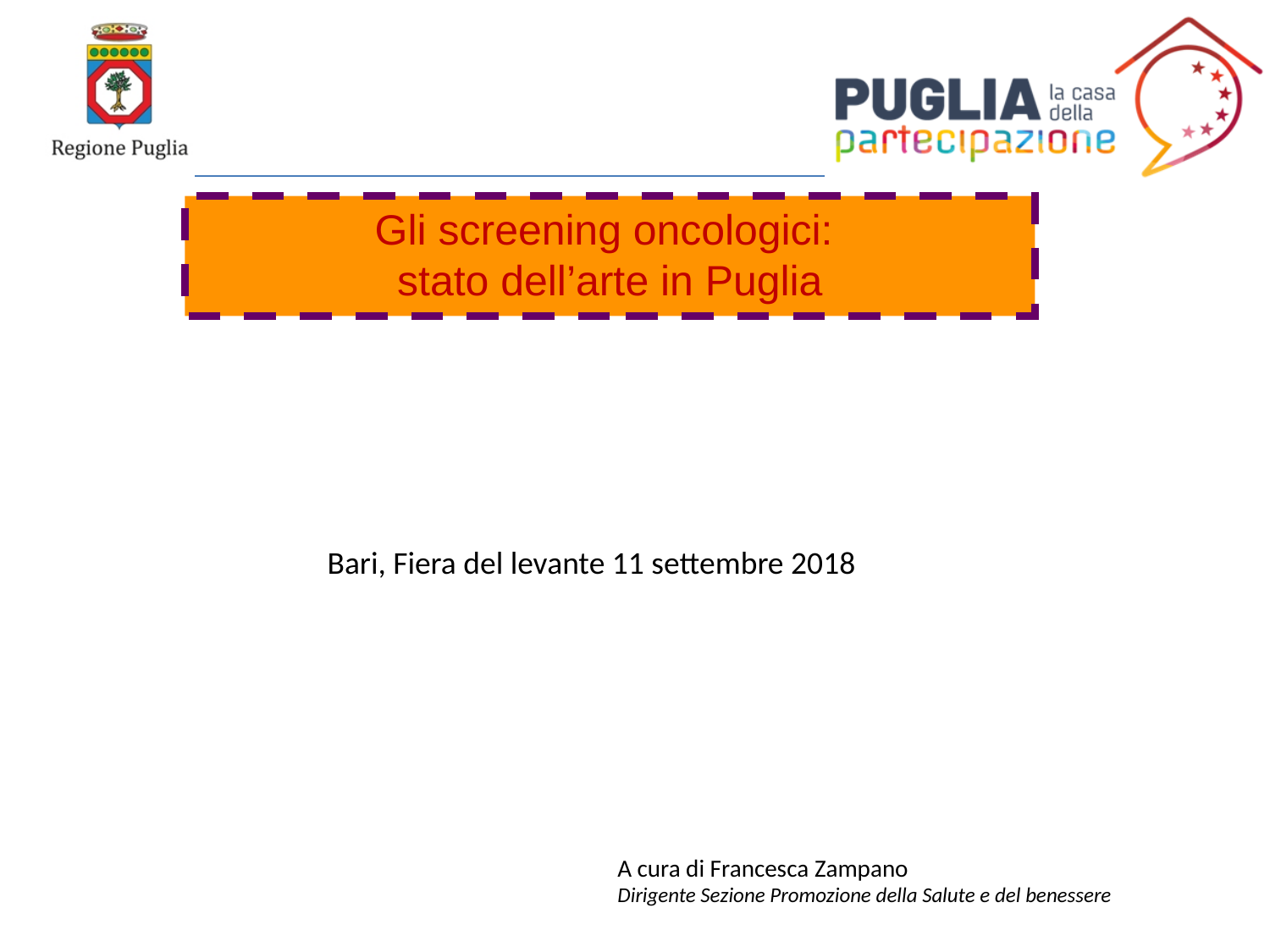

Gli screening oncologici:
stato dell’arte in Puglia
Bari, Fiera del levante 11 settembre 2018
A cura di Francesca Zampano
Dirigente Sezione Promozione della Salute e del benessere